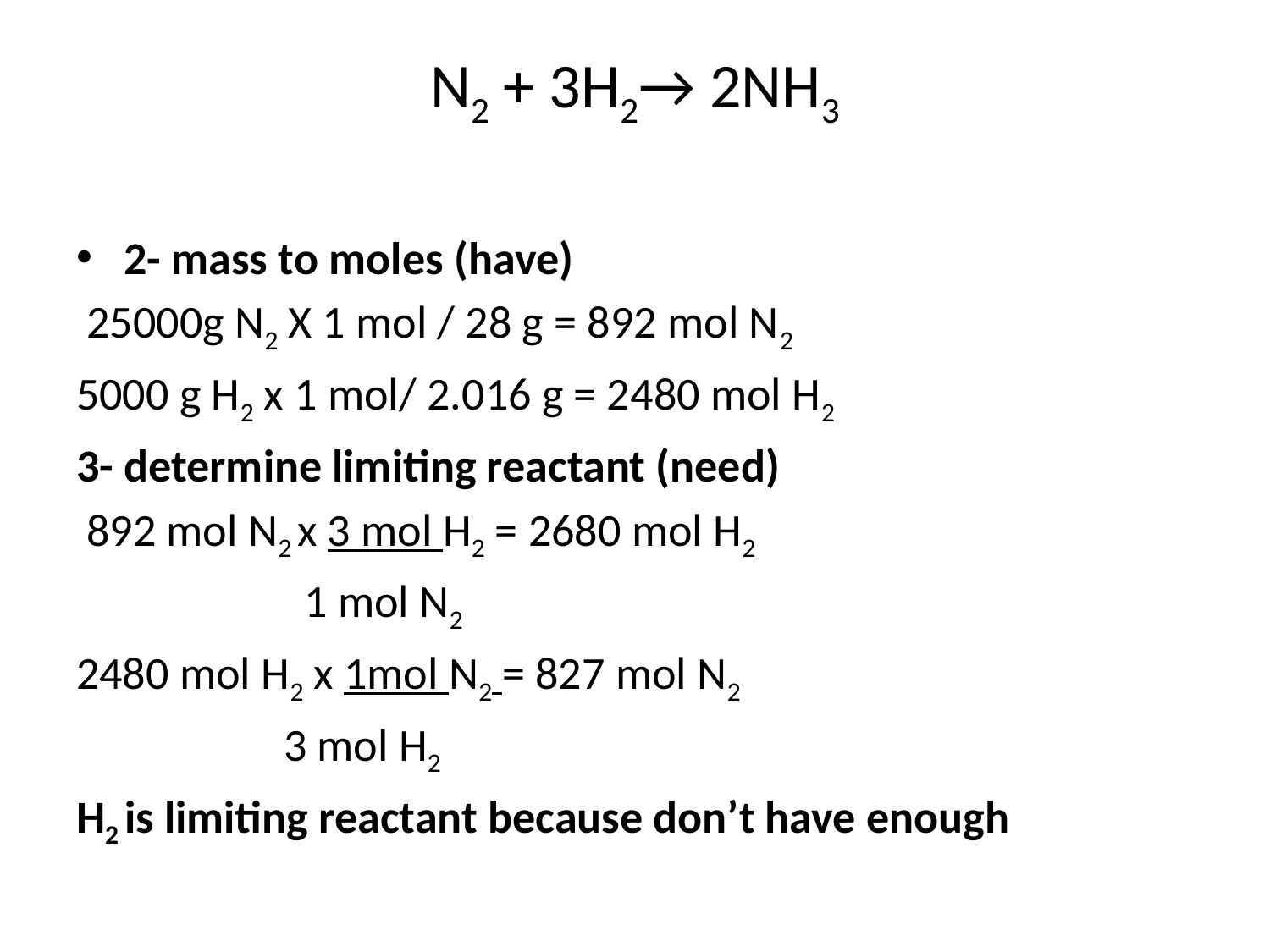

# N2 + 3H2→ 2NH3
2- mass to moles (have)
 25000g N2 X 1 mol / 28 g = 892 mol N2
5000 g H2 x 1 mol/ 2.016 g = 2480 mol H2
3- determine limiting reactant (need)
 892 mol N2 x 3 mol H2 = 2680 mol H2
                      1 mol N2
2480 mol H2 x 1mol N2 = 827 mol N2
                    3 mol H2
H2 is limiting reactant because don’t have enough